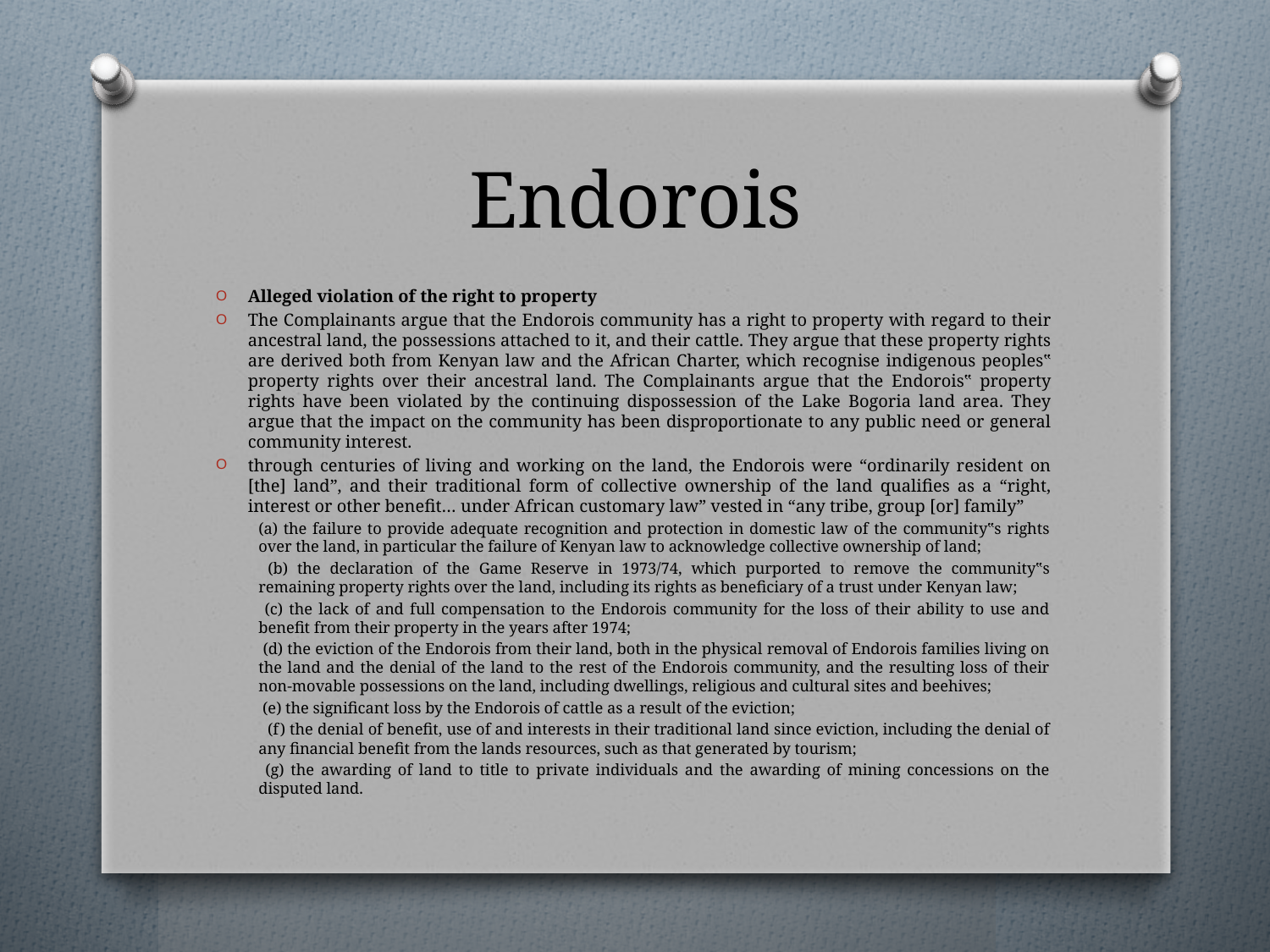

# Endorois

Alleged violation of the right to property
The Complainants argue that the Endorois community has a right to property with regard to their ancestral land, the possessions attached to it, and their cattle. They argue that these property rights are derived both from Kenyan law and the African Charter, which recognise indigenous peoples‟ property rights over their ancestral land. The Complainants argue that the Endorois‟ property rights have been violated by the continuing dispossession of the Lake Bogoria land area. They argue that the impact on the community has been disproportionate to any public need or general community interest.
through centuries of living and working on the land, the Endorois were “ordinarily resident on [the] land”, and their traditional form of collective ownership of the land qualifies as a “right, interest or other benefit… under African customary law” vested in “any tribe, group [or] family”
(a) the failure to provide adequate recognition and protection in domestic law of the community‟s rights over the land, in particular the failure of Kenyan law to acknowledge collective ownership of land;
 (b) the declaration of the Game Reserve in 1973/74, which purported to remove the community‟s remaining property rights over the land, including its rights as beneficiary of a trust under Kenyan law;
 (c) the lack of and full compensation to the Endorois community for the loss of their ability to use and benefit from their property in the years after 1974;
 (d) the eviction of the Endorois from their land, both in the physical removal of Endorois families living on the land and the denial of the land to the rest of the Endorois community, and the resulting loss of their non-movable possessions on the land, including dwellings, religious and cultural sites and beehives;
 (e) the significant loss by the Endorois of cattle as a result of the eviction;
  (f) the denial of benefit, use of and interests in their traditional land since eviction, including the denial of any financial benefit from the lands resources, such as that generated by tourism;
 (g) the awarding of land to title to private individuals and the awarding of mining concessions on the disputed land.